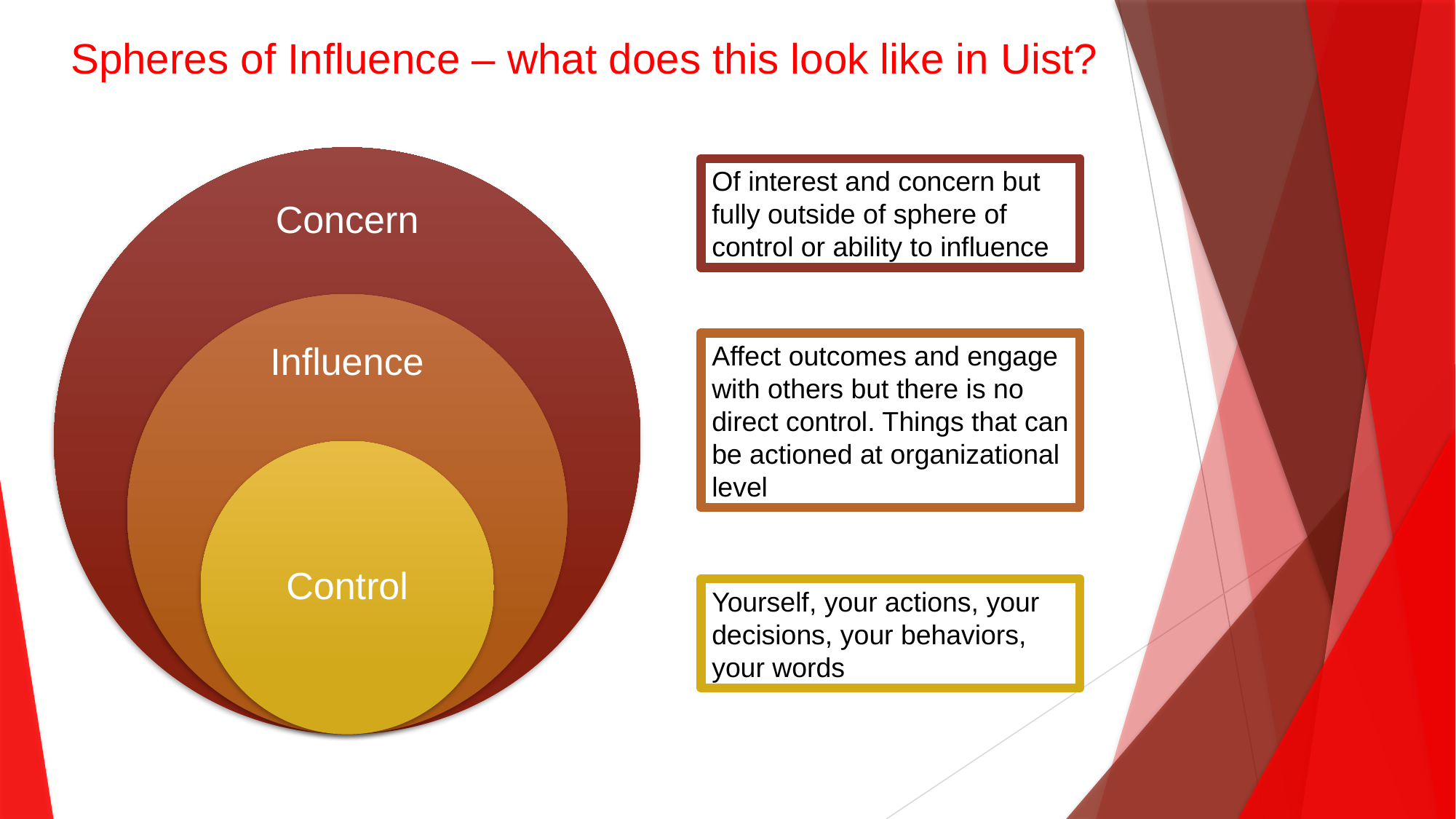

# Spheres of Influence – what does this look like in Uist?
Concern
Influence
Control
Of interest and concern but fully outside of sphere of control or ability to influence
Affect outcomes and engage with others but there is no direct control. Things that can be actioned at organizational level
Yourself, your actions, your decisions, your behaviors, your words